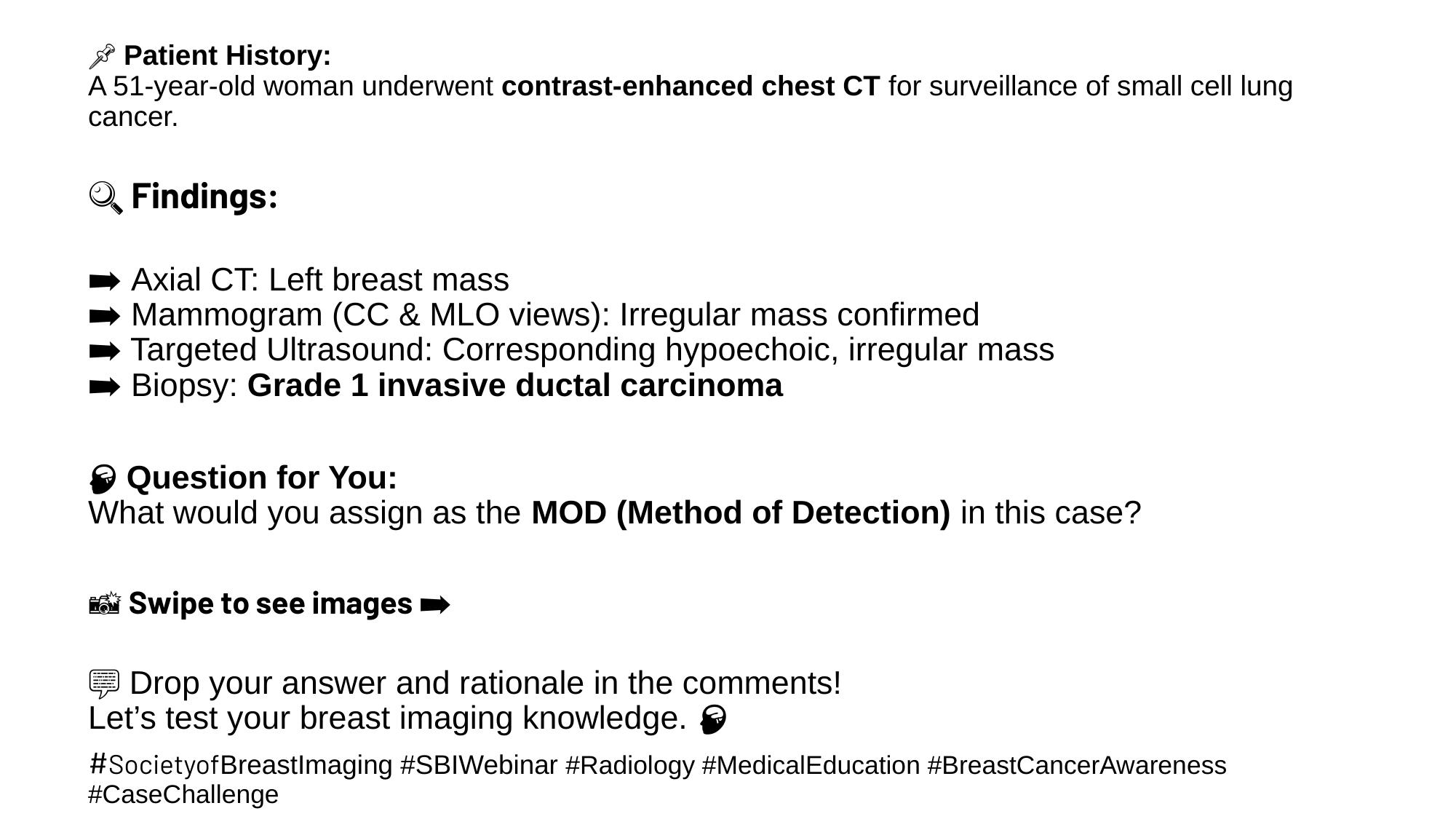

# 📌 Patient History: A 51-year-old woman underwent contrast-enhanced chest CT for surveillance of small cell lung cancer.
🔍 Findings:
➡️ Axial CT: Left breast mass
➡️ Mammogram (CC & MLO views): Irregular mass confirmed
➡️ Targeted Ultrasound: Corresponding hypoechoic, irregular mass
➡️ Biopsy: Grade 1 invasive ductal carcinoma

🧠 Question for You:
What would you assign as the MOD (Method of Detection) in this case?

📸 Swipe to see images ➡️
💬 Drop your answer and rationale in the comments!
Let’s test your breast imaging knowledge. 🧠
#SocietyofBreastImaging #SBIWebinar #Radiology #MedicalEducation #BreastCancerAwareness #CaseChallenge